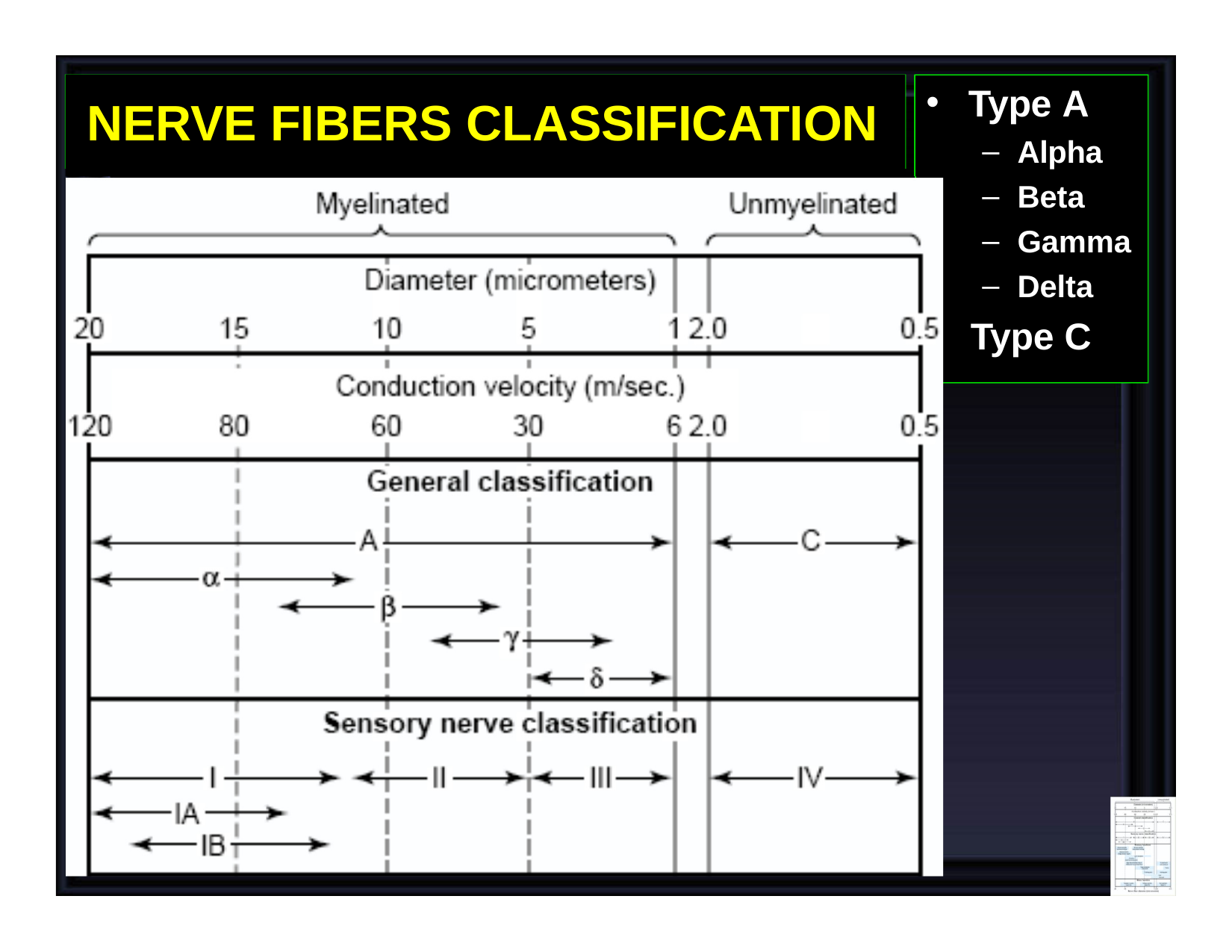

# NERVE FIBERS CLASSIFICATION

Type A
Alpha
Beta
Gamma
Delta
Type C

•